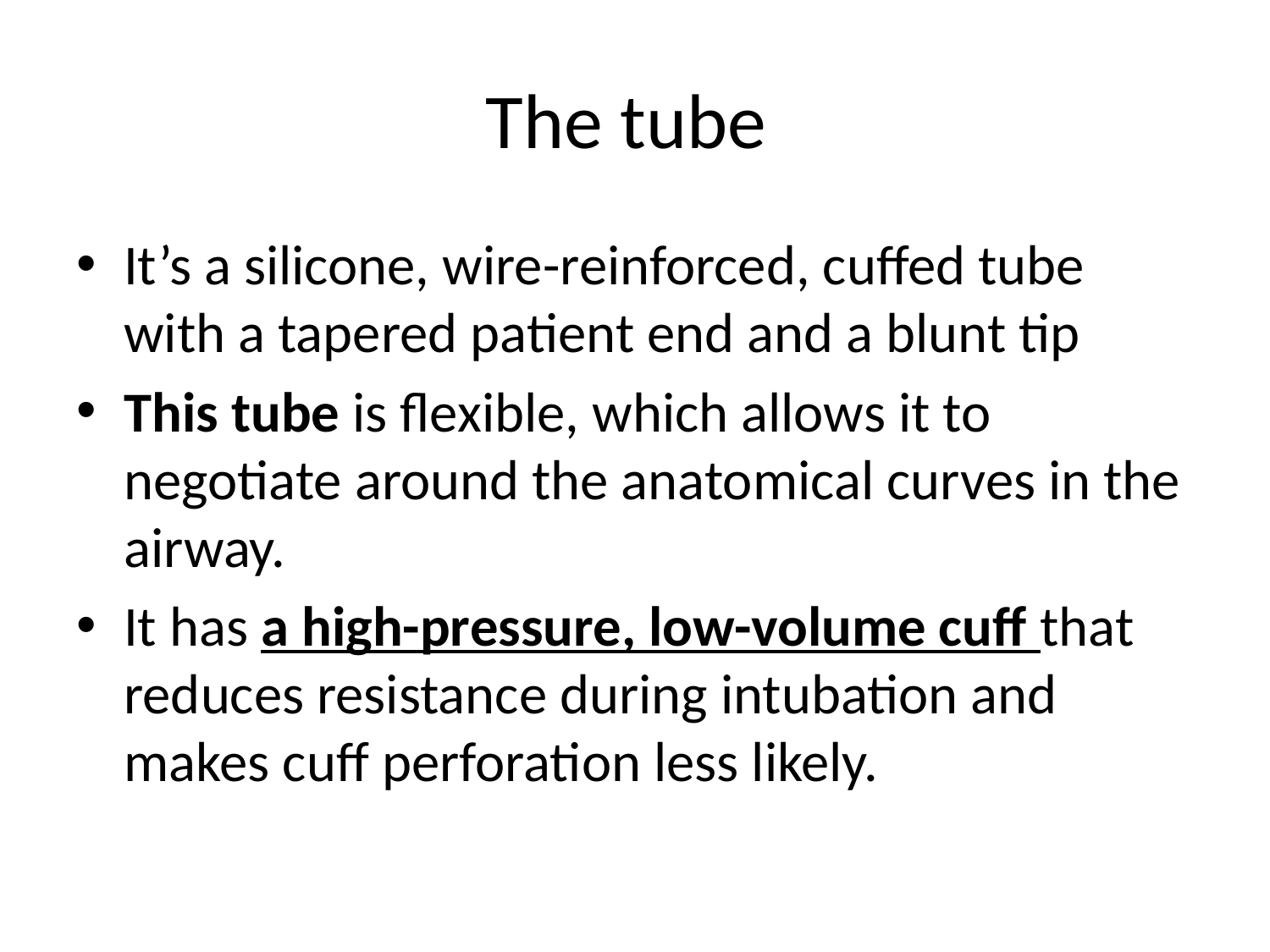

# The tube
It’s a silicone, wire-reinforced, cuffed tube with a tapered patient end and a blunt tip
This tube is flexible, which allows it to negotiate around the anatomical curves in the airway.
It has a high-pressure, low-volume cuff that reduces resistance during intubation and makes cuff perforation less likely.